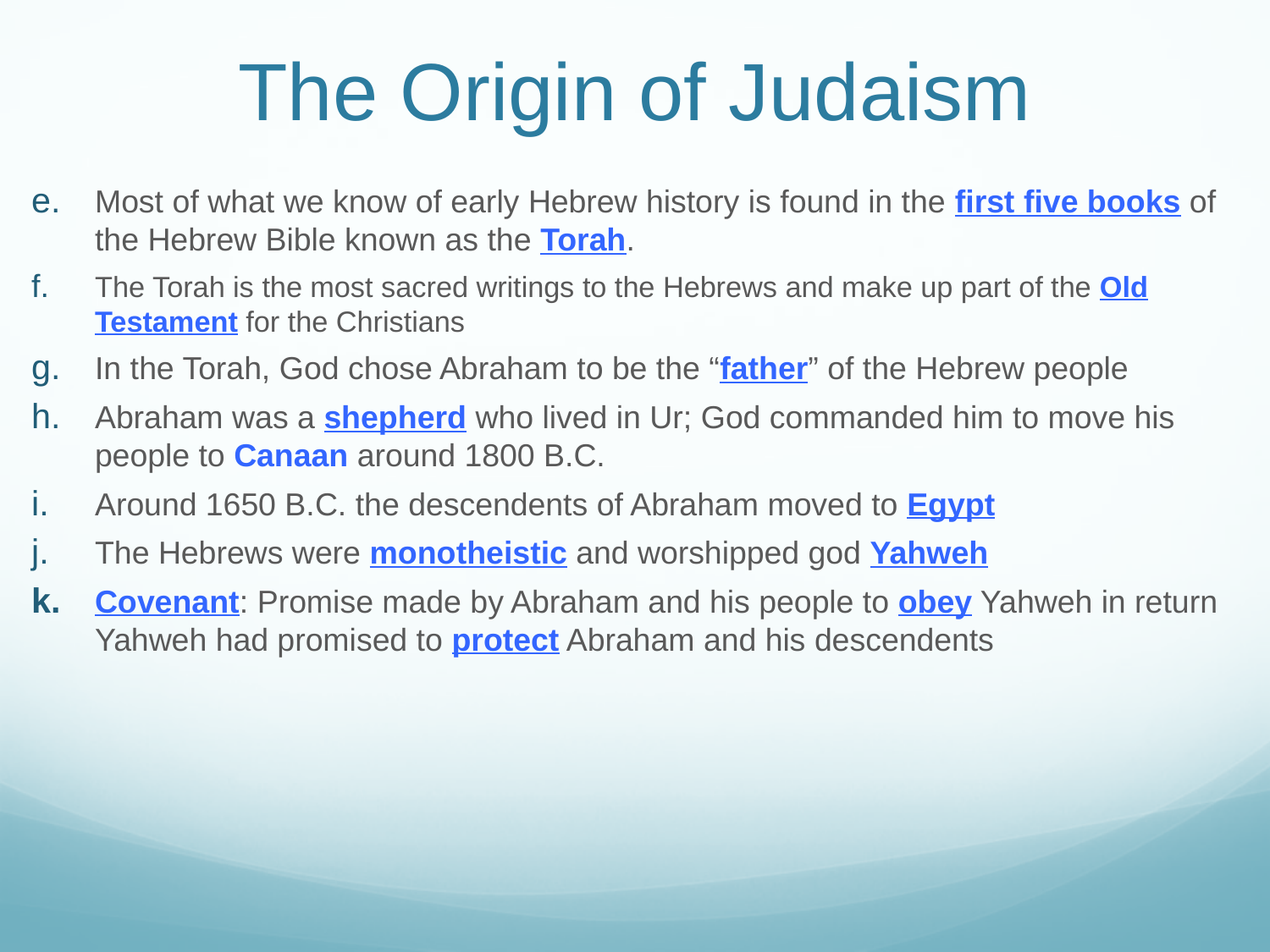

# The Origin of Judaism
Most of what we know of early Hebrew history is found in the first five books of the Hebrew Bible known as the Torah.
The Torah is the most sacred writings to the Hebrews and make up part of the Old Testament for the Christians
In the Torah, God chose Abraham to be the “father” of the Hebrew people
Abraham was a shepherd who lived in Ur; God commanded him to move his people to Canaan around 1800 B.C.
Around 1650 B.C. the descendents of Abraham moved to Egypt
The Hebrews were monotheistic and worshipped god Yahweh
Covenant: Promise made by Abraham and his people to obey Yahweh in return Yahweh had promised to protect Abraham and his descendents